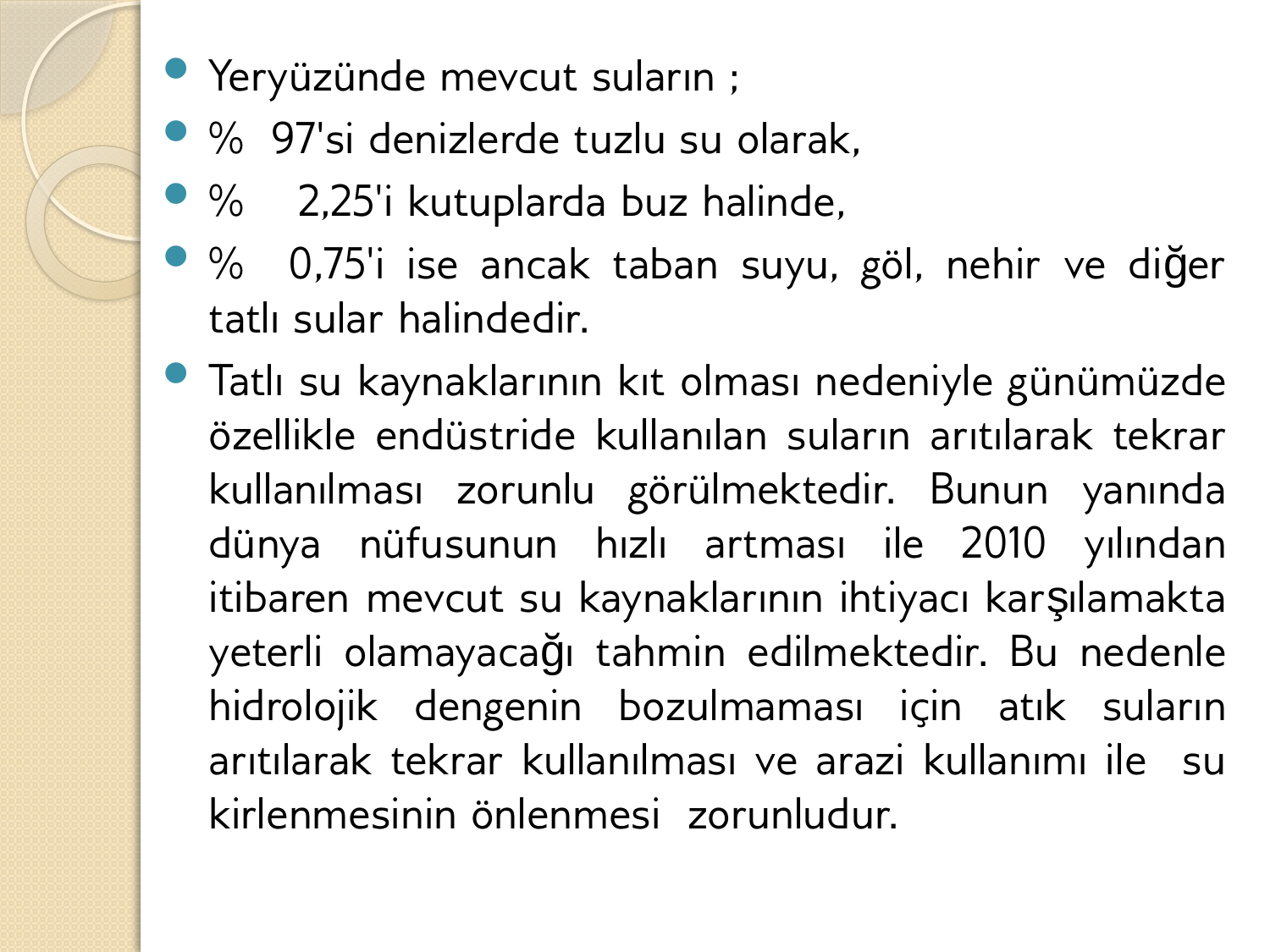

Yeryüzünde mevcut suların ;
%  97'si denizlerde tuzlu su olarak,
%    2,25'i kutuplarda buz halinde,
%  0,75'i ise ancak taban suyu, göl, nehir ve diğer tatlı sular halindedir.
Tatlı su kaynaklarının kıt olması nedeniyle günümüzde özellikle endüstride kullanılan suların arıtılarak tekrar kullanılması zorunlu görülmektedir. Bunun yanında dünya nüfusunun hızlı artması ile 2010 yılından itibaren mevcut su kaynaklarının ihtiyacı karşılamakta yeterli olamayacağı tahmin edilmektedir. Bu nedenle hidrolojik dengenin bozulmaması için atık suların arıtılarak tekrar kullanılması ve arazi kullanımı ile  su kirlenmesinin önlenmesi  zorunludur.